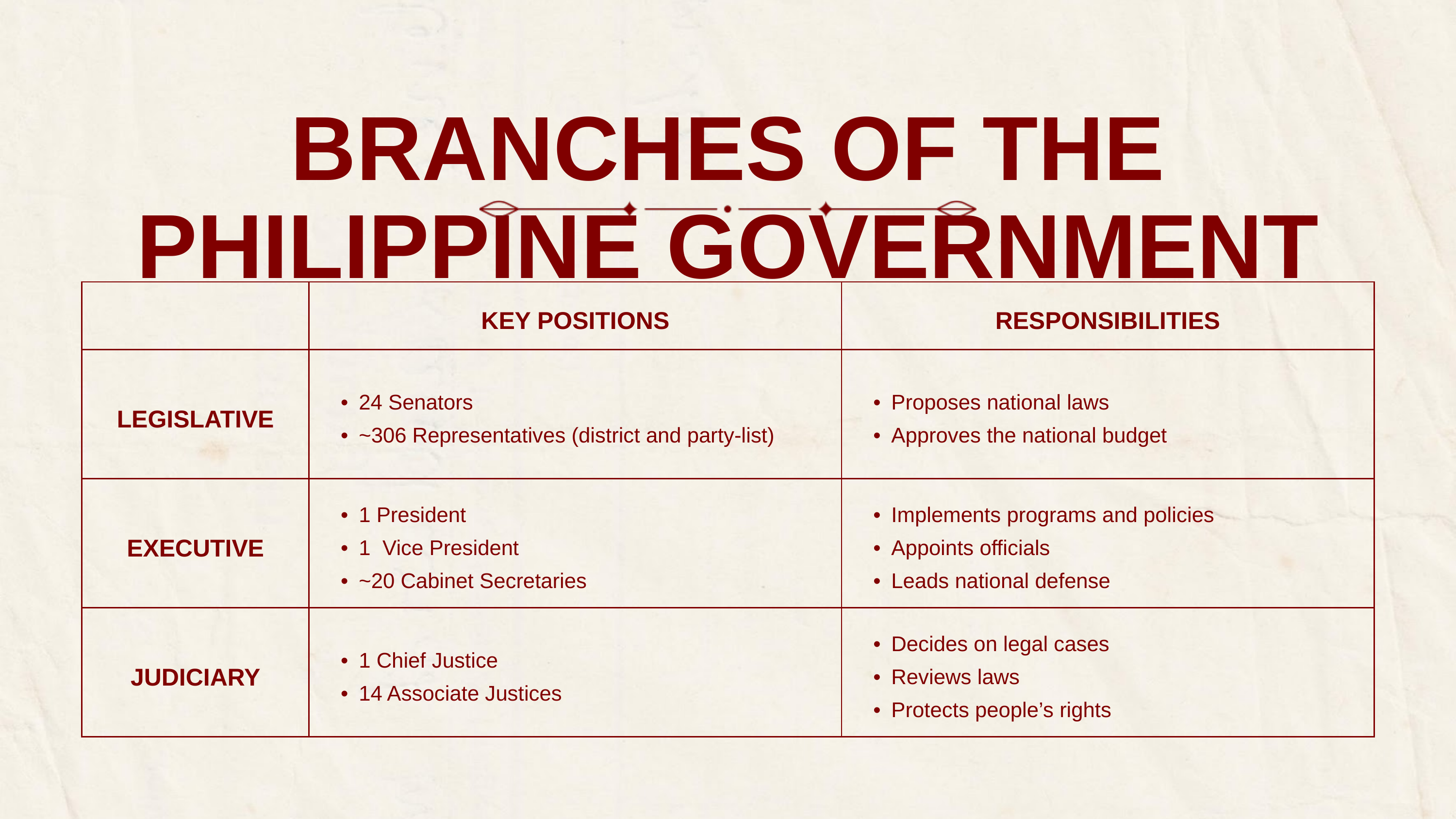

BRANCHES OF THE PHILIPPINE GOVERNMENT

|  | KEY POSITIONS | RESPONSIBILITIES |
| --- | --- | --- |
| LEGISLATIVE | 24 Senators ~306 Representatives (district and party-list) | Proposes national laws Approves the national budget |
| EXECUTIVE | 1 President 1 Vice President ~20 Cabinet Secretaries | Implements programs and policies Appoints officials Leads national defense |
| JUDICIARY | 1 Chief Justice 14 Associate Justices | Decides on legal cases Reviews laws Protects people’s rights |